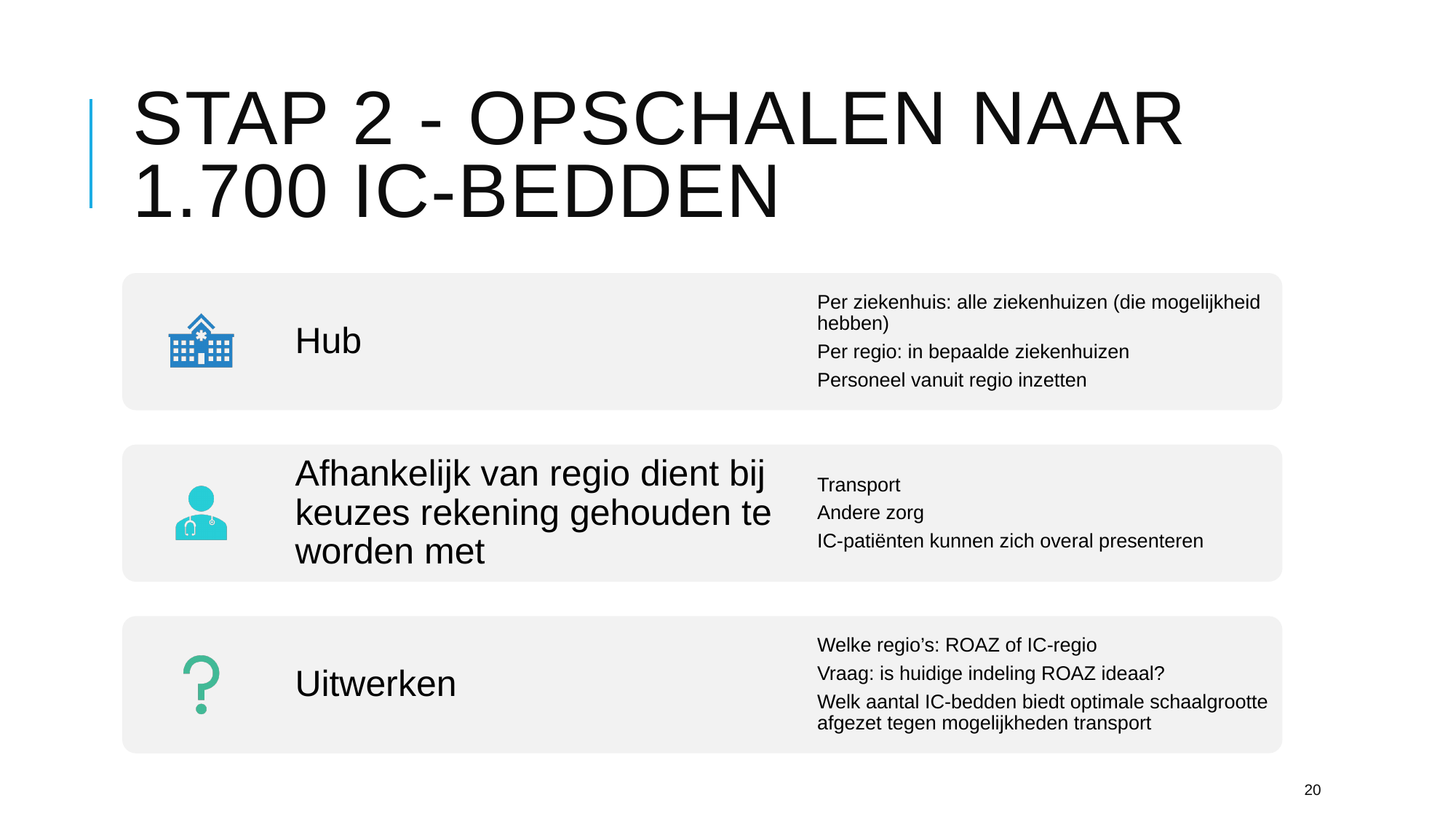

# Stap 2 - Opschalen naar 1.700 IC-bedden
Hub
Per ziekenhuis: alle ziekenhuizen (die mogelijkheid hebben)
Per regio: in bepaalde ziekenhuizen
Personeel vanuit regio inzetten
Afhankelijk van regio dient bij keuzes rekening gehouden te worden met
Transport
Andere zorg
IC-patiënten kunnen zich overal presenteren
Uitwerken
Welke regio’s: ROAZ of IC-regio
Vraag: is huidige indeling ROAZ ideaal?
Welk aantal IC-bedden biedt optimale schaalgrootte afgezet tegen mogelijkheden transport
20